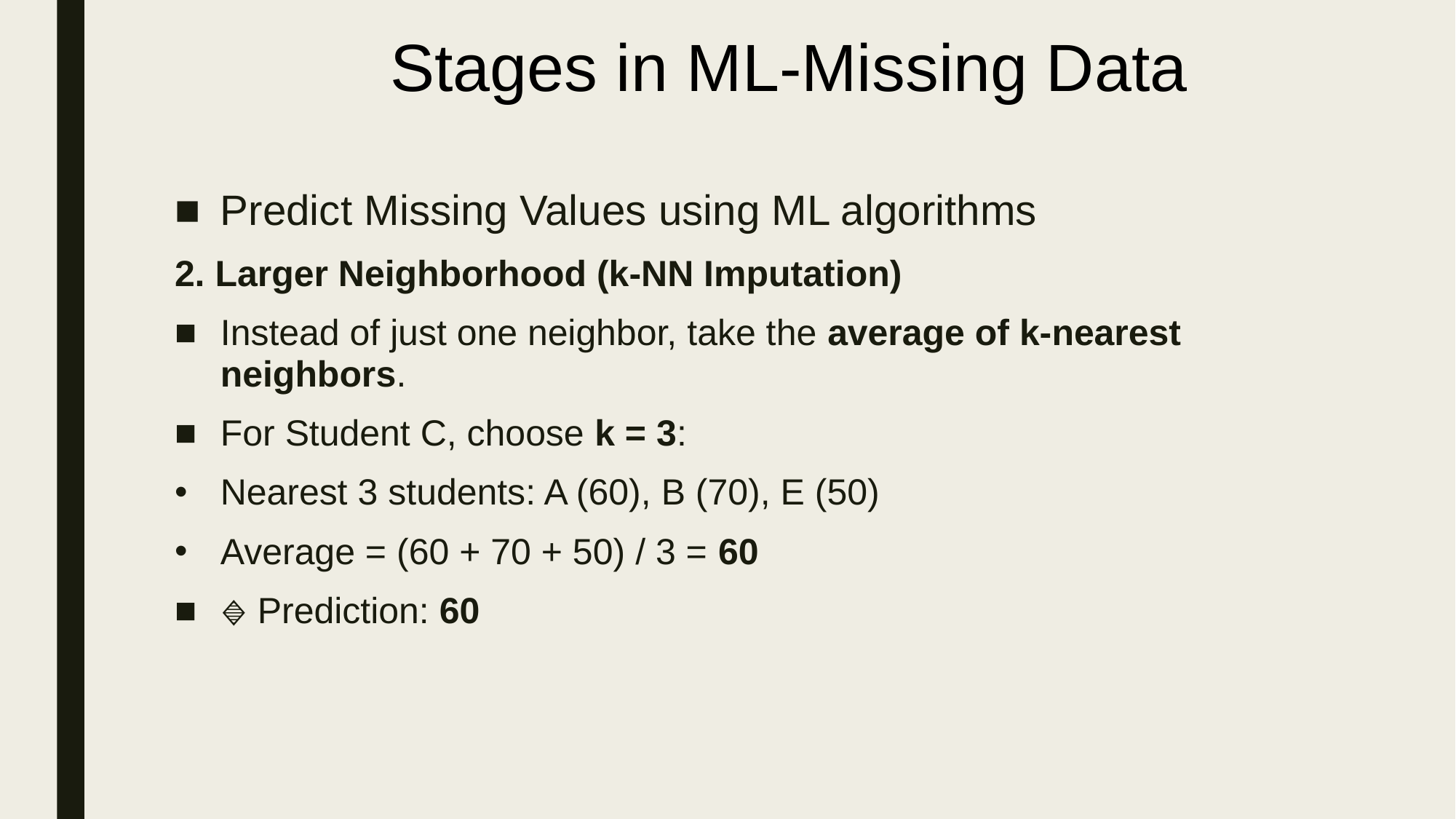

# Stages in ML-Missing Data
Predict Missing Values using ML algorithms
2. Larger Neighborhood (k-NN Imputation)
Instead of just one neighbor, take the average of k-nearest neighbors.
For Student C, choose k = 3:
Nearest 3 students: A (60), B (70), E (50)
Average = (60 + 70 + 50) / 3 = 60
🔹 Prediction: 60

|  |  |  |  |
| --- | --- | --- | --- |
|  |  |  |  |
|  |  |  |  |
|  |  |  |  |
|  |  |  |  |
|  |  |  |  |